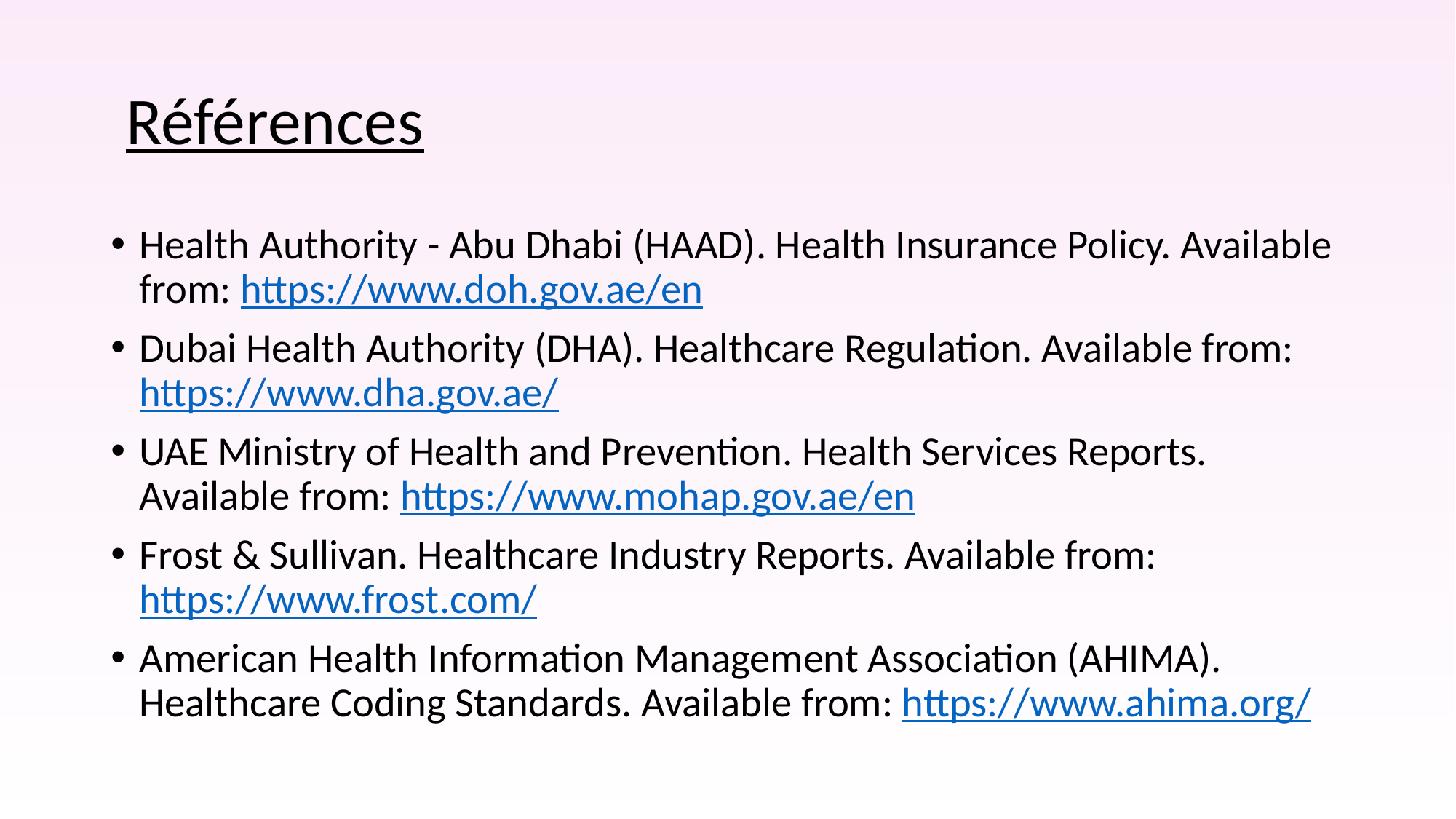

# Références
Health Authority - Abu Dhabi (HAAD). Health Insurance Policy. Available from: https://www.doh.gov.ae/en
Dubai Health Authority (DHA). Healthcare Regulation. Available from: https://www.dha.gov.ae/
UAE Ministry of Health and Prevention. Health Services Reports. Available from: https://www.mohap.gov.ae/en
Frost & Sullivan. Healthcare Industry Reports. Available from: https://www.frost.com/
American Health Information Management Association (AHIMA). Healthcare Coding Standards. Available from: https://www.ahima.org/